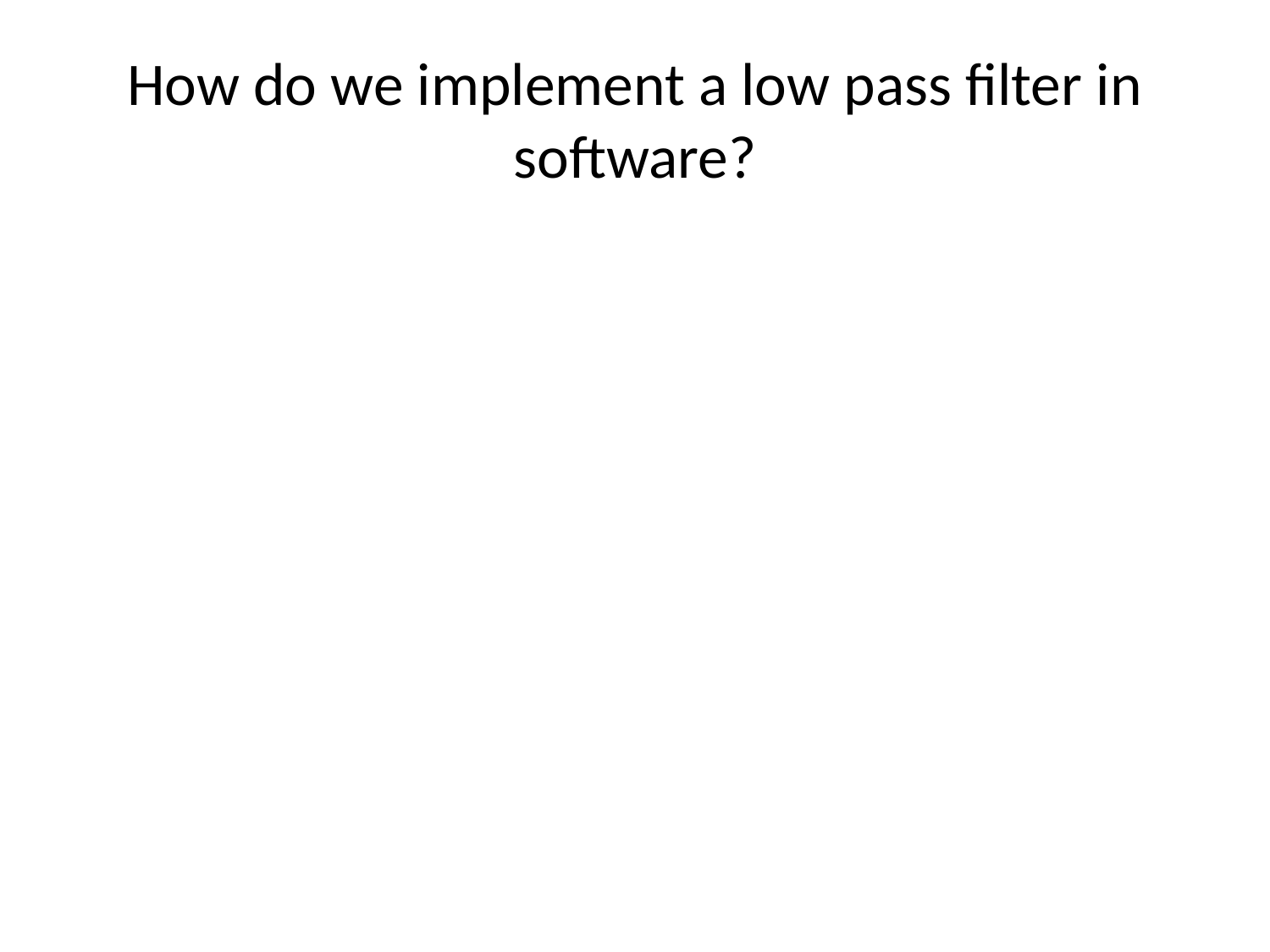

# How do we implement a low pass filter in software?